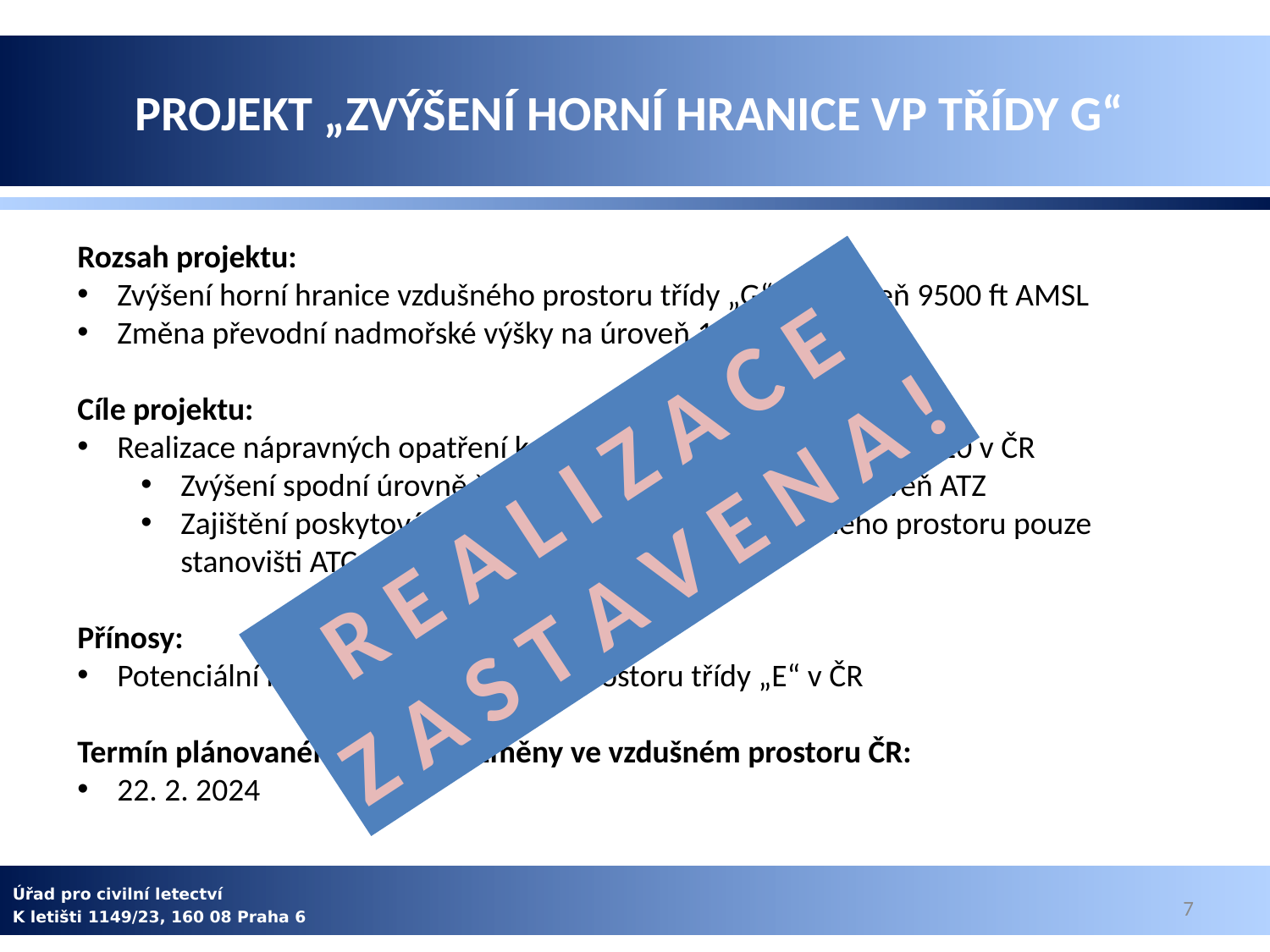

Projekt „Zvýšení horní hranice VP třídy G“

Rozsah projektu:
Zvýšení horní hranice vzdušného prostoru třídy „G“ na úroveň 9500 ft AMSL
Změna převodní nadmořské výšky na úroveň 10000 ft AMSL

Cíle projektu:
Realizace nápravných opatření k nálezu agentury EASA v roce 2020 v ČR
Zvýšení spodní úrovně řízeného prostoru nad horní úroveň ATZ
Zajištění poskytování ATC a FIS v řízené části vzdušného prostoru pouze stanovišti ATC

Přínosy:
Potenciální neuplatnění vzdušného prostoru třídy „E“ v ČR

Termín plánovaného zavedení změny ve vzdušném prostoru ČR:
22. 2. 2024

R E A L I Z A C E
Z A S T A V E N A !

Úřad pro civilní letectví
K letišti 1149/23, 160 08 Praha 6

7